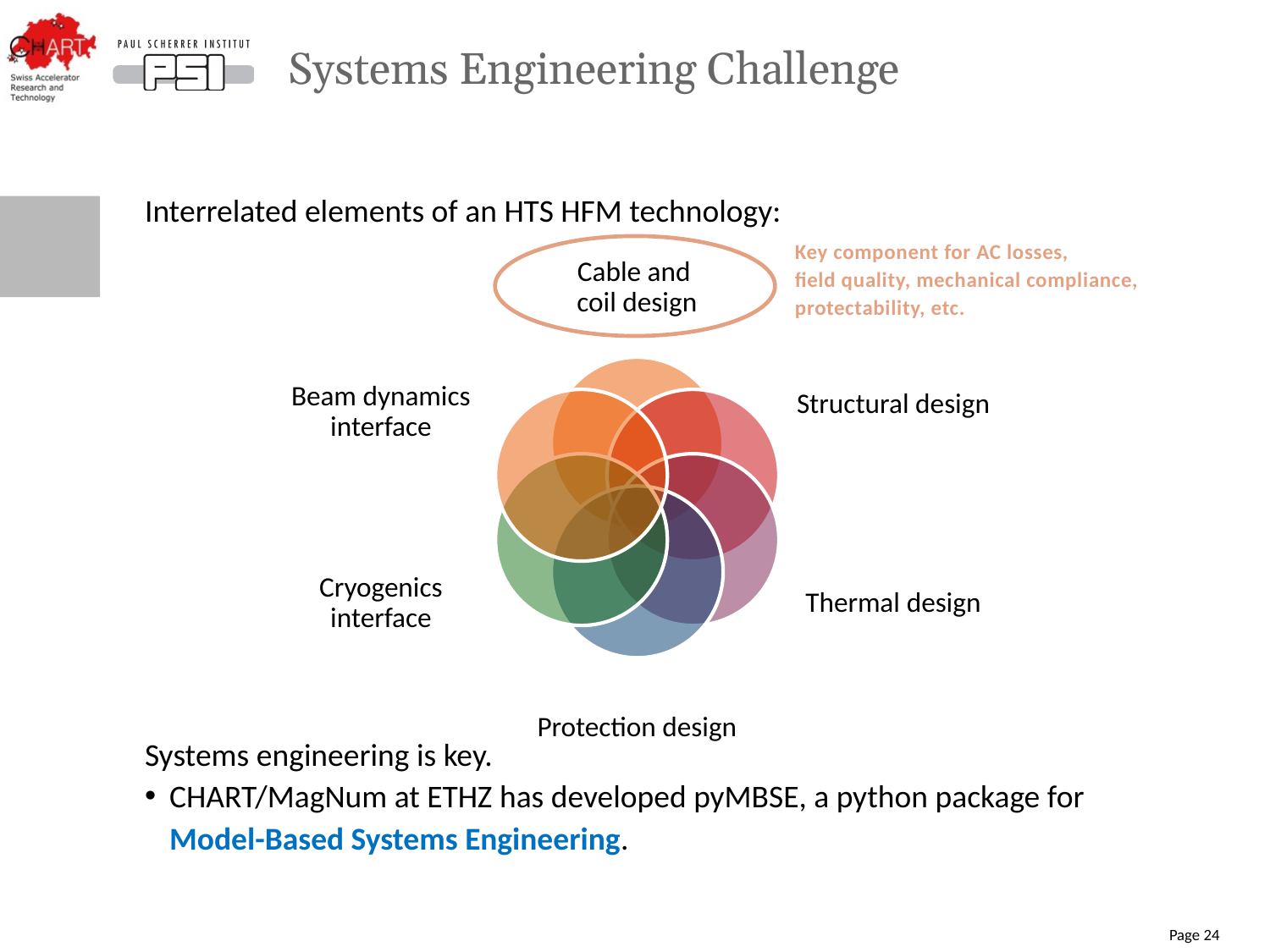

# Systems Engineering Challenge
Interrelated elements of an HTS HFM technology:

Systems engineering is key.
CHART/MagNum at ETHZ has developed pyMBSE, a python package for
Model-Based Systems Engineering.
Cable and
coil design
Structural design
Thermal design
Protection design
Cryogenics interface
Beam dynamics interface

Key component for AC losses,
field quality, mechanical compliance,
protectability, etc.
Page 24